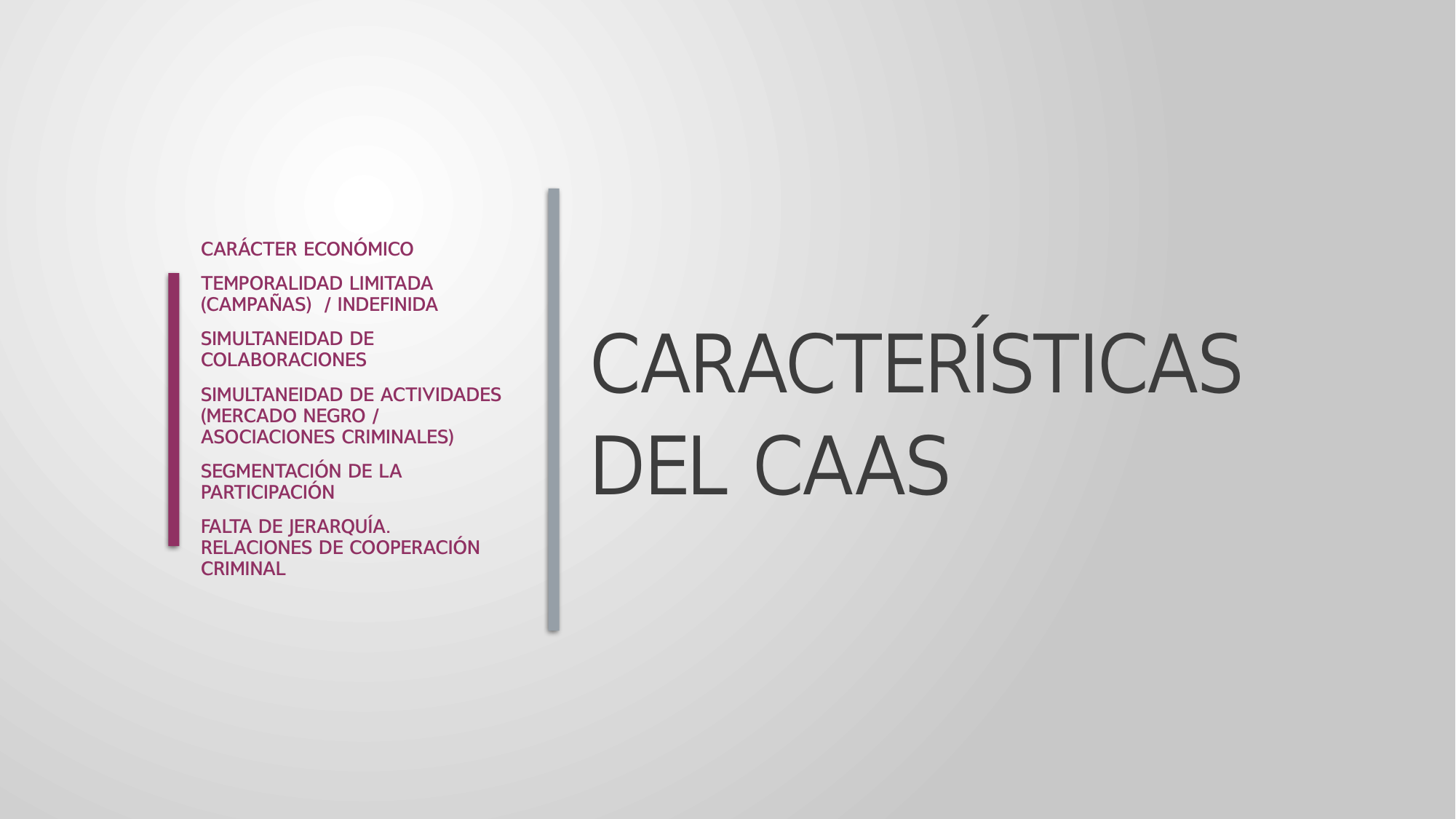

Carácter económico
Temporalidad limitada (campañas)  / indefinida
Simultaneidad de colaboraciones
Simultaneidad de actividades (mercado negro / asociaciones criminales)
Segmentación de la participación
FALTA DE JERARQUÍA. RELACIONES DE COOPERACIÓN CRIMINAL
# Características del CAAS